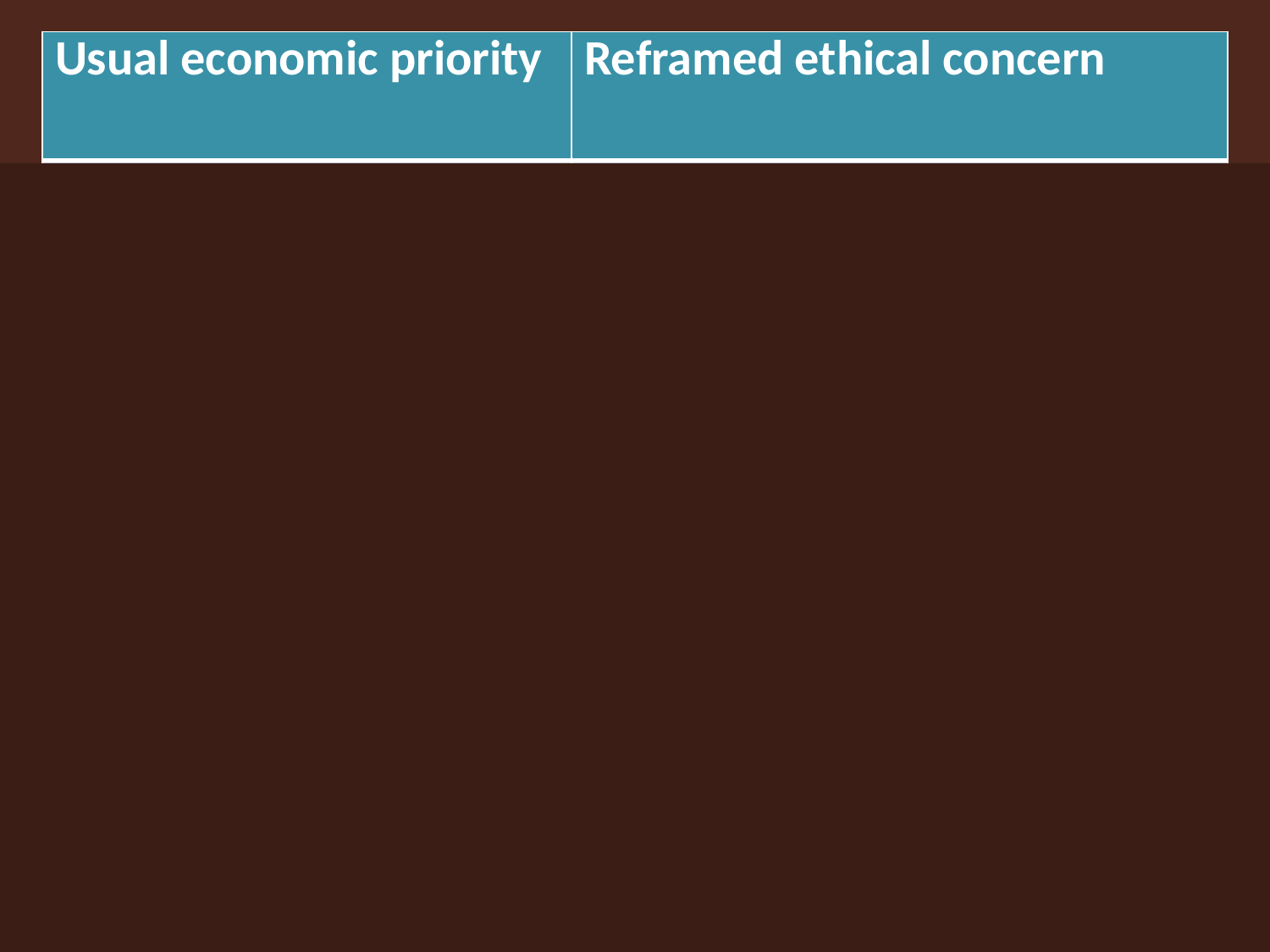

| Usual economic priority | Reframed ethical concern |
| --- | --- |
| Working for higher wages | Surviving well via a range of labour practices |
| Running businesses to maximise profit | Distributing surplus to enrich social and environmental health |
| Paying less for more ‘stuff’ | Encountering others and taking into account their wellbeing |
| Generating higher returns on property | Commoning all forms of property |
| Investing for greater private return | Investing for future generations |